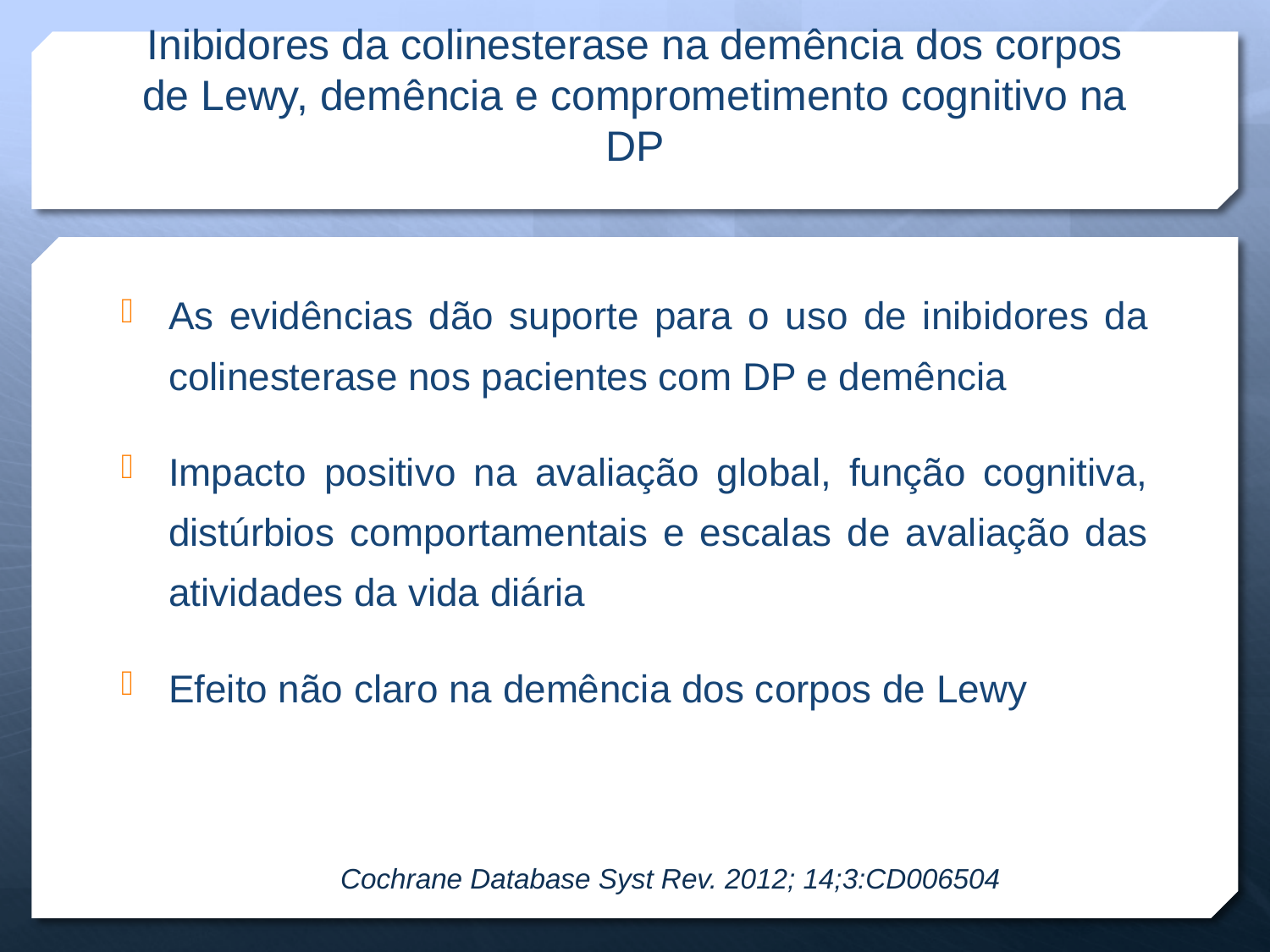

# Inibidores da colinesterase na demência dos corpos de Lewy, demência e comprometimento cognitivo na DP
As evidências dão suporte para o uso de inibidores da colinesterase nos pacientes com DP e demência
Impacto positivo na avaliação global, função cognitiva, distúrbios comportamentais e escalas de avaliação das atividades da vida diária
Efeito não claro na demência dos corpos de Lewy
Cochrane Database Syst Rev. 2012; 14;3:CD006504